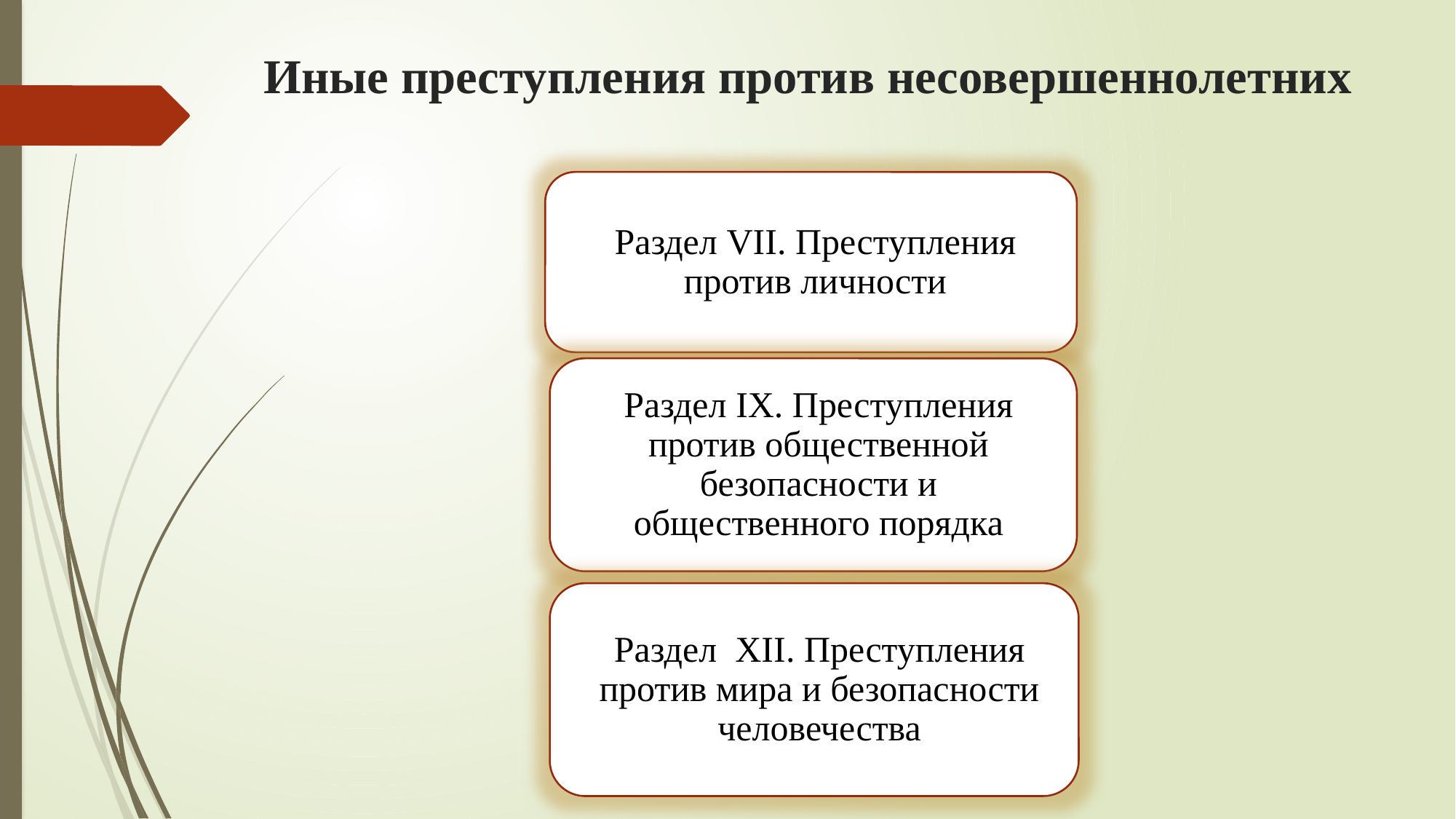

# Иные преступления против несовершеннолетних
Раздел VII. Преступления против личности
Раздел IX. Преступления против общественной безопасности и общественного порядка
Раздел  XII. Преступления против мира и безопасности человечества